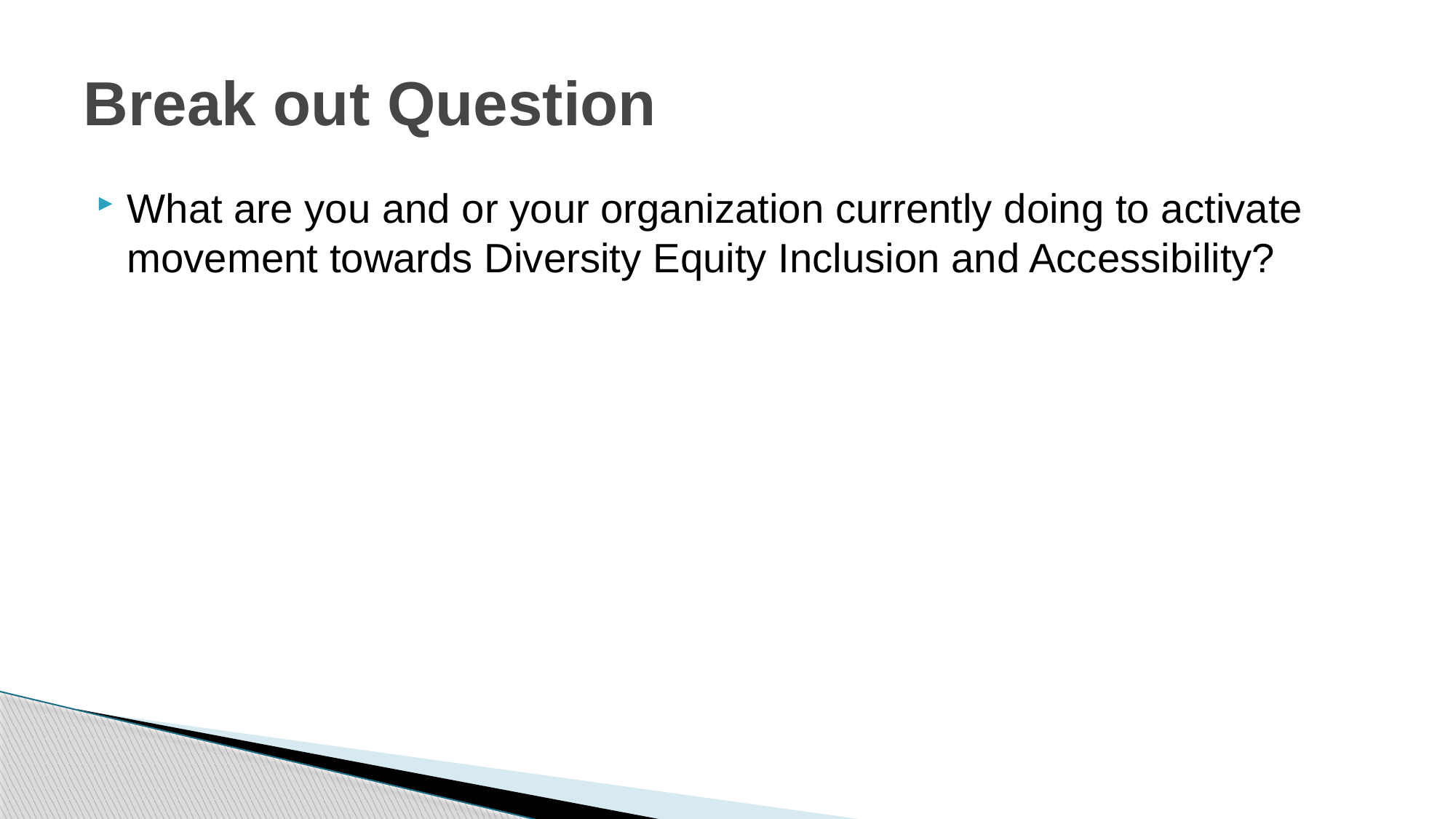

# Break out Question
What are you and or your organization currently doing to activate movement towards Diversity Equity Inclusion and Accessibility?